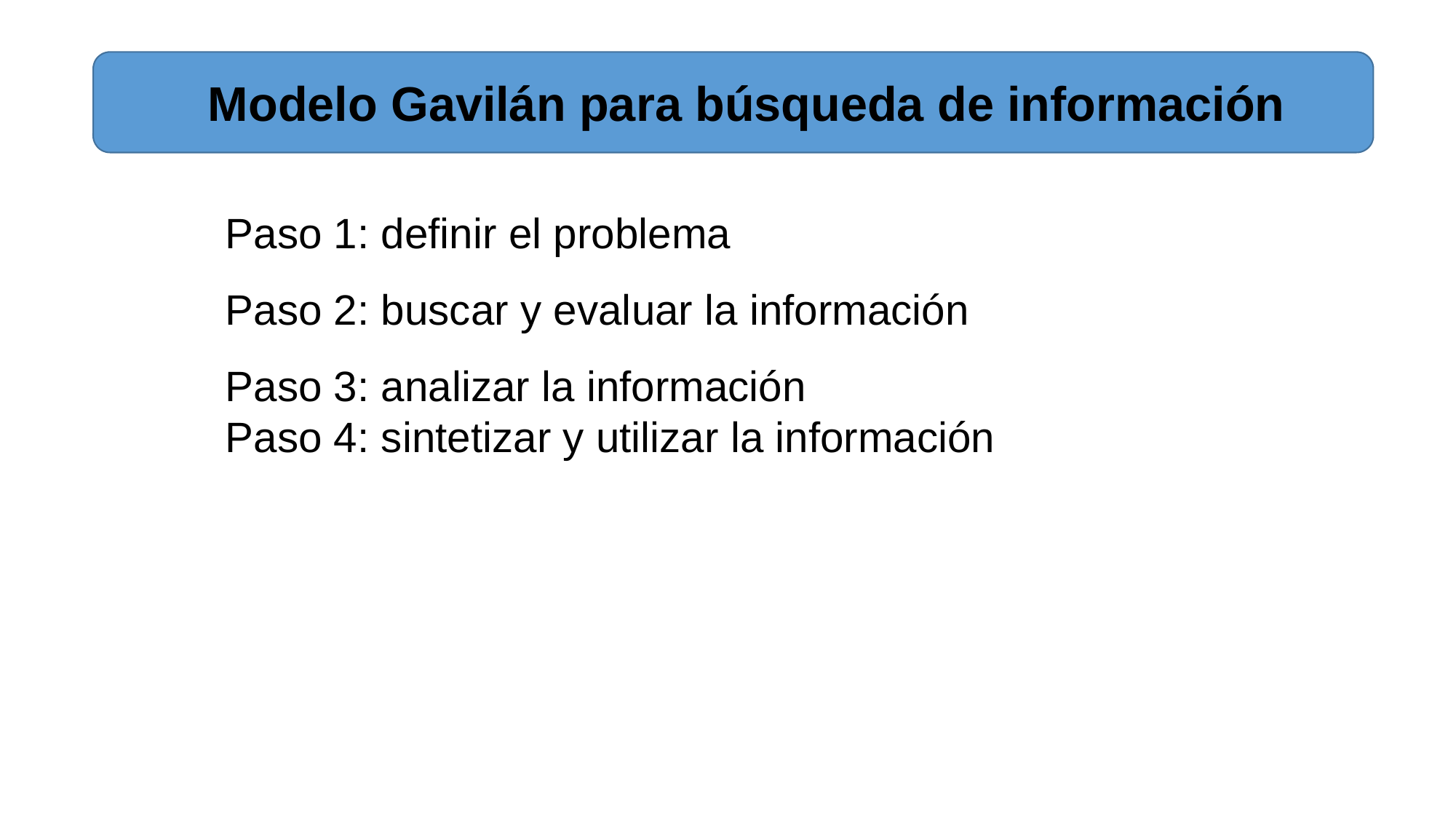

Modelo Gavilán para búsqueda de información

Paso 1: definir el problema
Paso 2: buscar y evaluar la información
Paso 3: analizar la información
Paso 4: sintetizar y utilizar la información